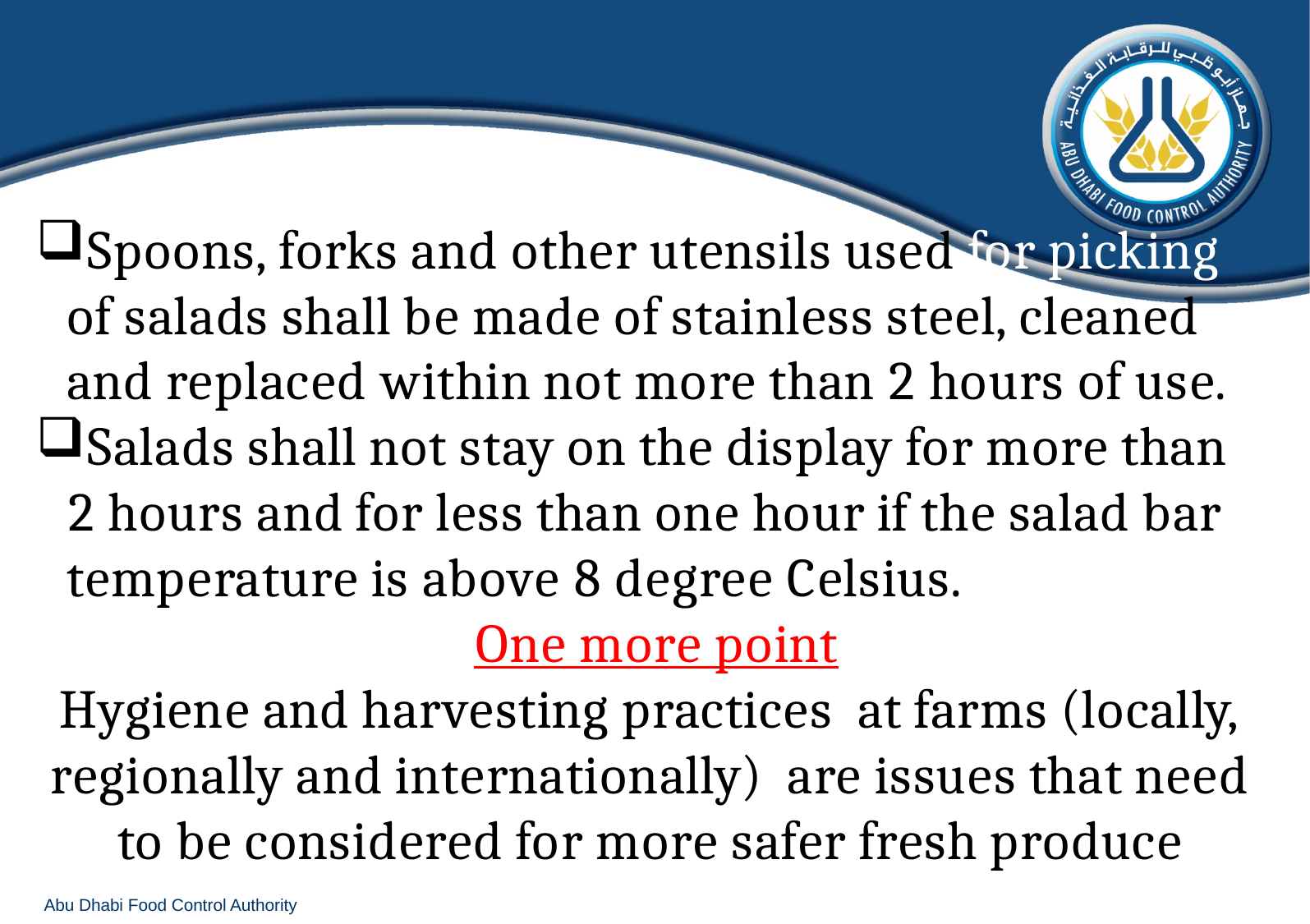

Spoons, forks and other utensils used for picking of salads shall be made of stainless steel, cleaned and replaced within not more than 2 hours of use.
Salads shall not stay on the display for more than 2 hours and for less than one hour if the salad bar temperature is above 8 degree Celsius.
 One more point
Hygiene and harvesting practices  at farms (locally, regionally and internationally)  are issues that need to be considered for more safer fresh produce
Abu Dhabi Food Control Authority